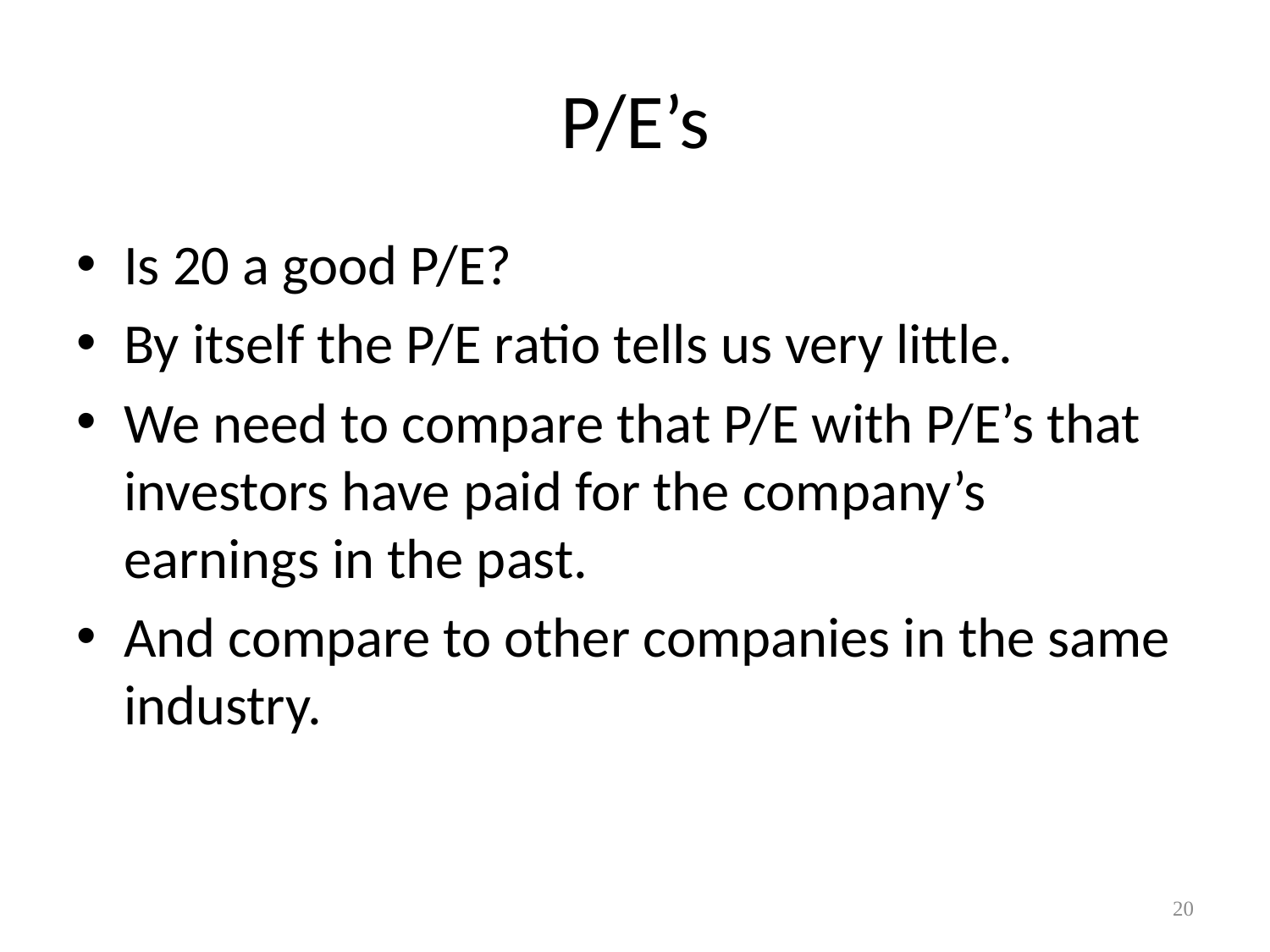

# P/E’s
Is 20 a good P/E?
By itself the P/E ratio tells us very little.
We need to compare that P/E with P/E’s that investors have paid for the company’s earnings in the past.
And compare to other companies in the same industry.
20